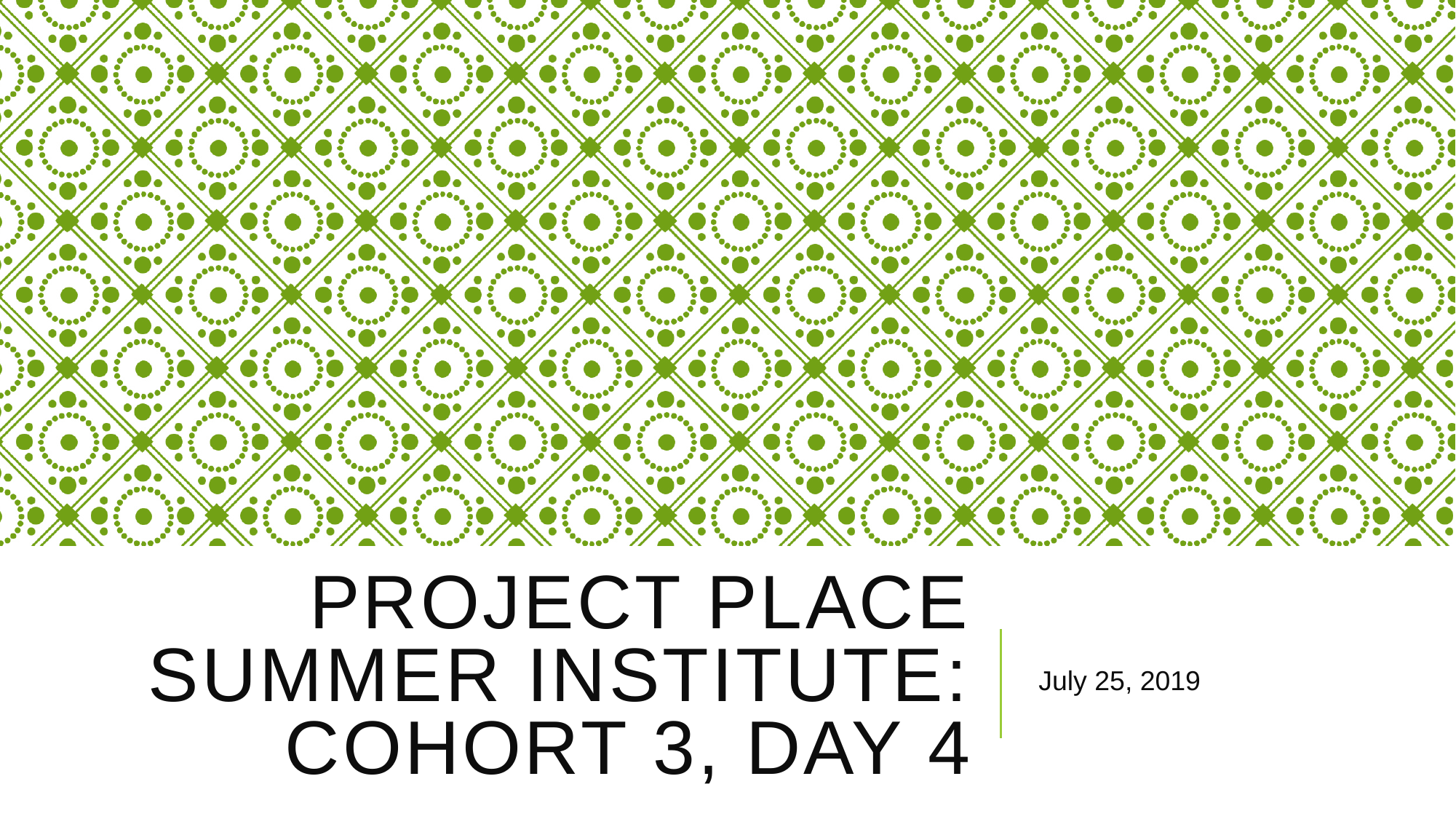

# Project Place summer institute: cohort 3, Day 4
July 25, 2019